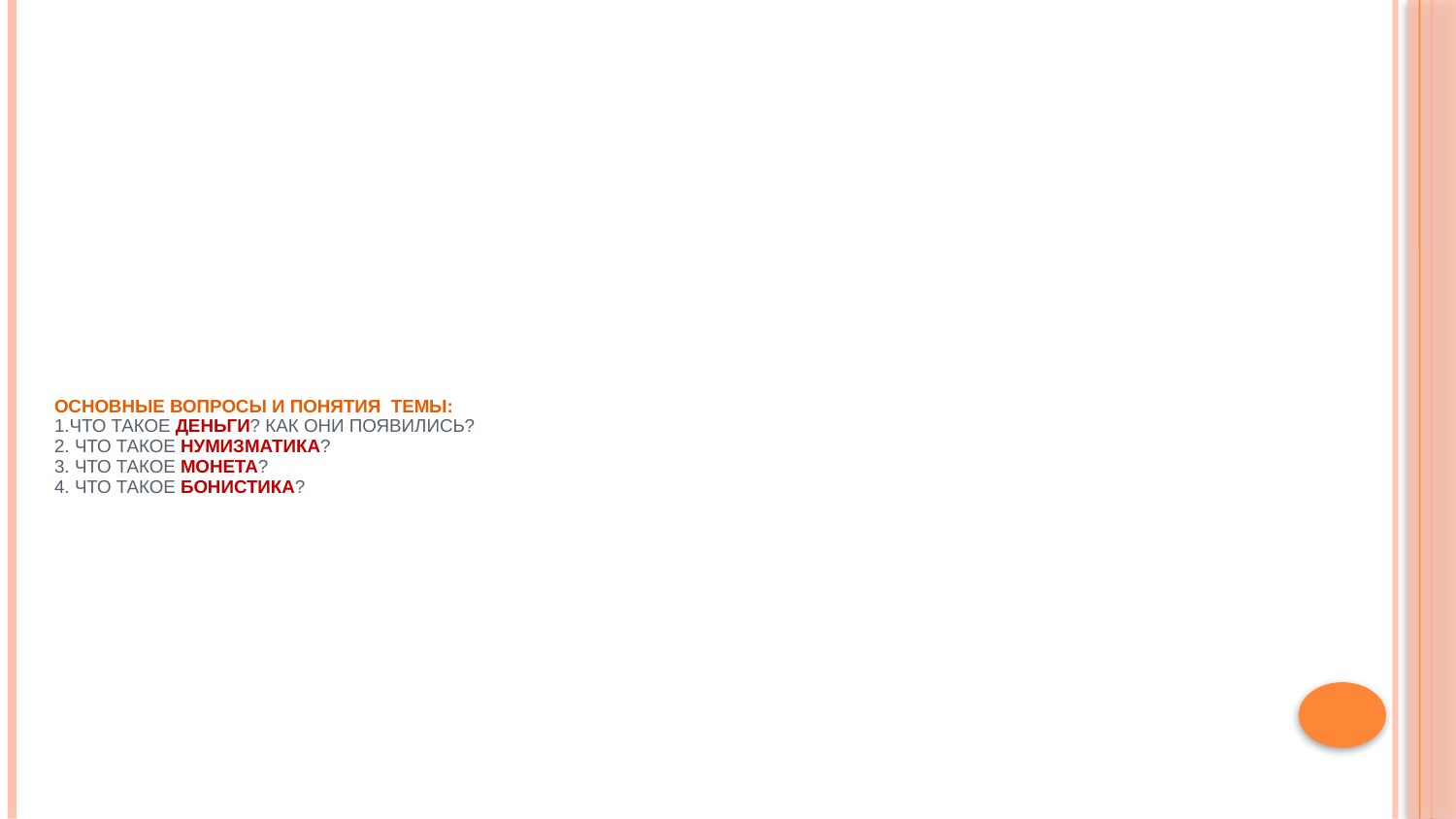

# Основные вопросы и понятия  темы: 1.Что такое деньги? Как они появились? 2. Что такое нумизматика? 3. Что такое монета? 4. Что такое бонистика?